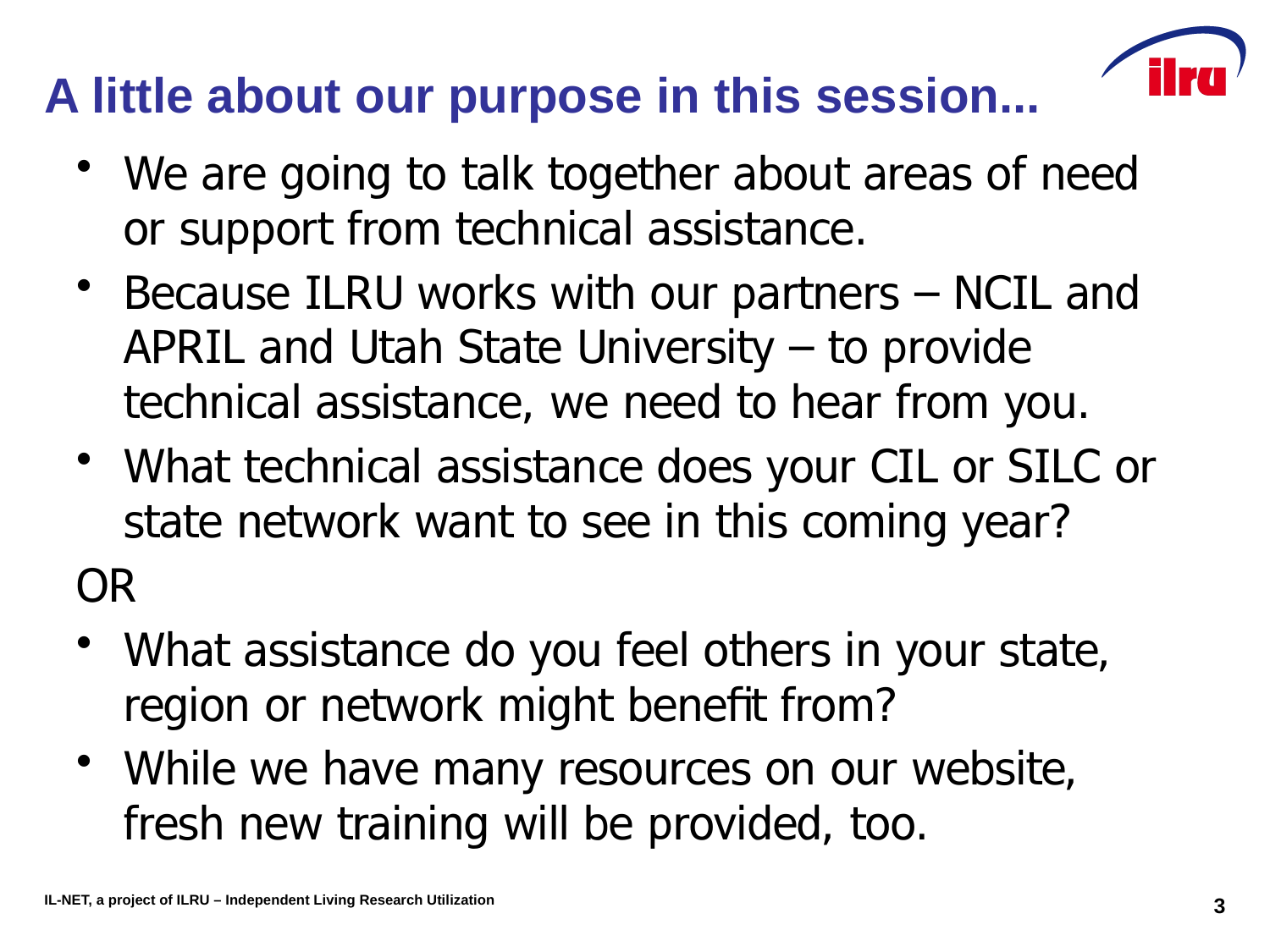

# A little about our purpose in this session...
We are going to talk together about areas of need or support from technical assistance.
Because ILRU works with our partners – NCIL and APRIL and Utah State University – to provide technical assistance, we need to hear from you.
What technical assistance does your CIL or SILC or state network want to see in this coming year?
OR
What assistance do you feel others in your state, region or network might benefit from?
While we have many resources on our website, fresh new training will be provided, too.
3